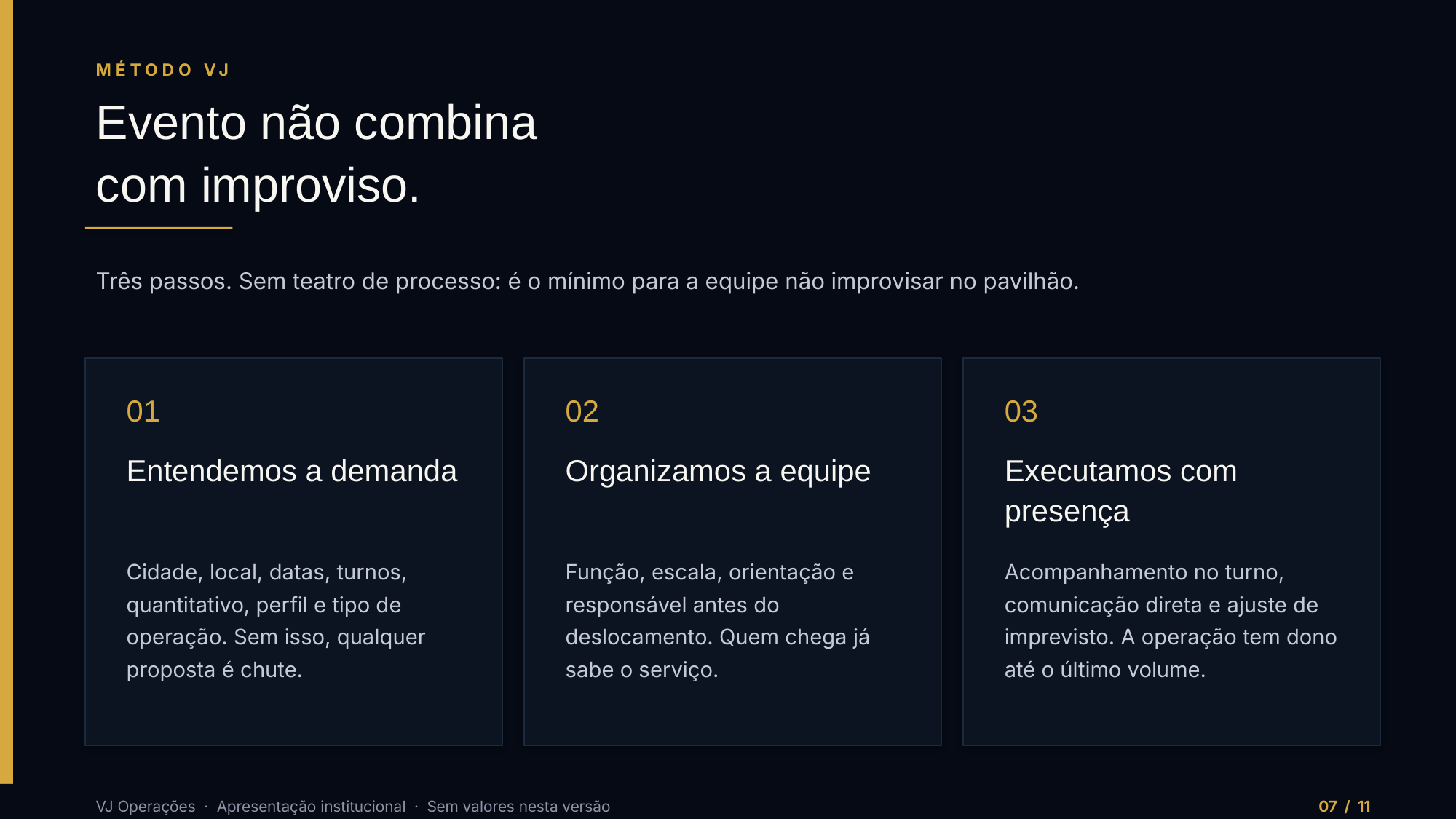

MÉTODO VJ
Evento não combina
com improviso.

Três passos. Sem teatro de processo: é o mínimo para a equipe não improvisar no pavilhão.

01
02
03
Entendemos a demanda
Organizamos a equipe
Executamos com presença
Cidade, local, datas, turnos, quantitativo, perfil e tipo de operação. Sem isso, qualquer proposta é chute.
Função, escala, orientação e responsável antes do deslocamento. Quem chega já sabe o serviço.
Acompanhamento no turno, comunicação direta e ajuste de imprevisto. A operação tem dono até o último volume.

VJ Operações  ·  Apresentação institucional  ·  Sem valores nesta versão
07  /  11